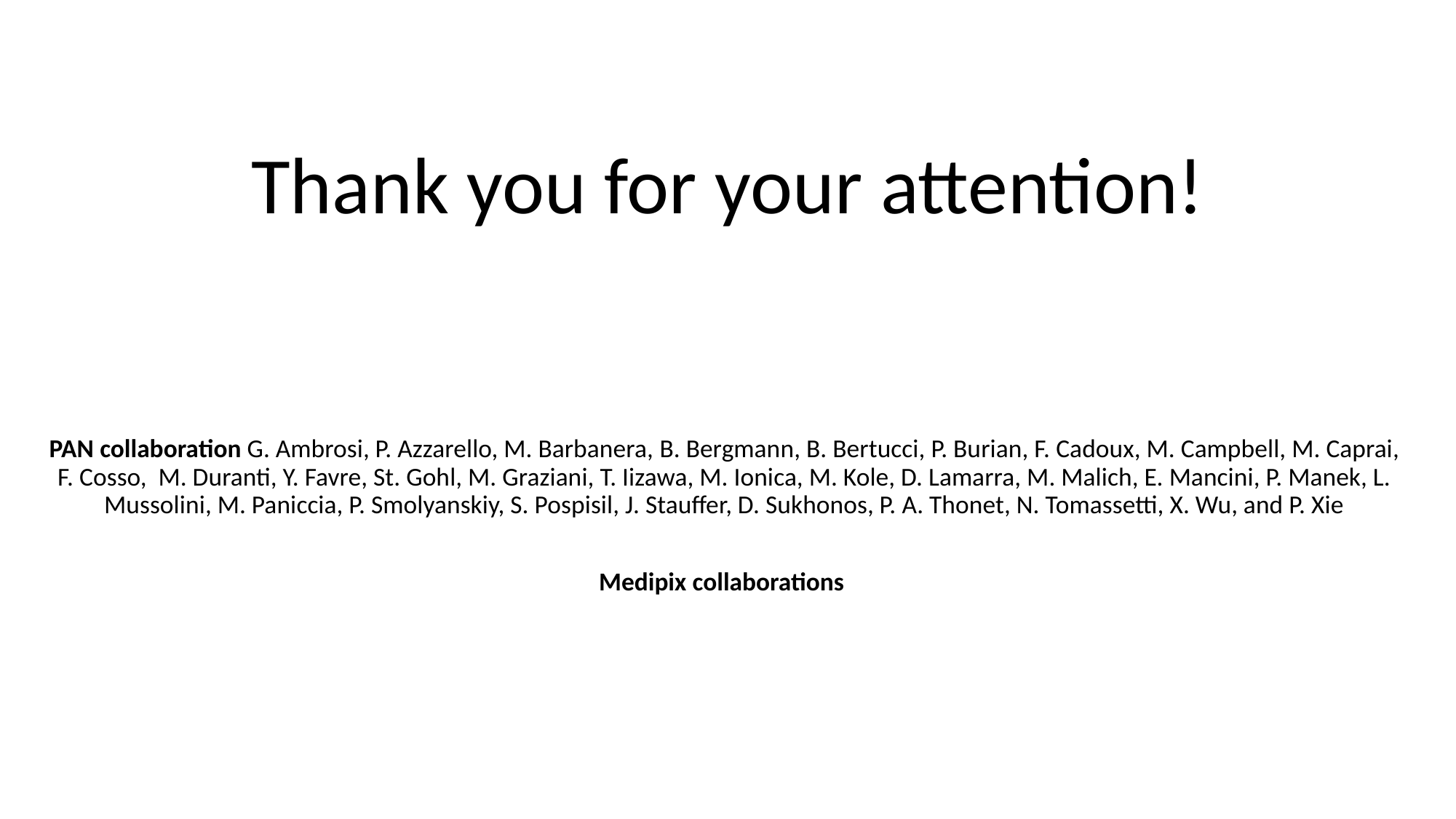

# Thank you for your attention!
PAN collaboration G. Ambrosi, P. Azzarello, M. Barbanera, B. Bergmann, B. Bertucci, P. Burian, F. Cadoux, M. Campbell, M. Caprai, F. Cosso,  M. Duranti, Y. Favre, St. Gohl, M. Graziani, T. Iizawa, M. Ionica, M. Kole, D. Lamarra, M. Malich, E. Mancini, P. Manek, L. Mussolini, M. Paniccia, P. Smolyanskiy, S. Pospisil, J. Stauffer, D. Sukhonos, P. A. Thonet, N. Tomassetti, X. Wu, and P. Xie

Medipix collaborations